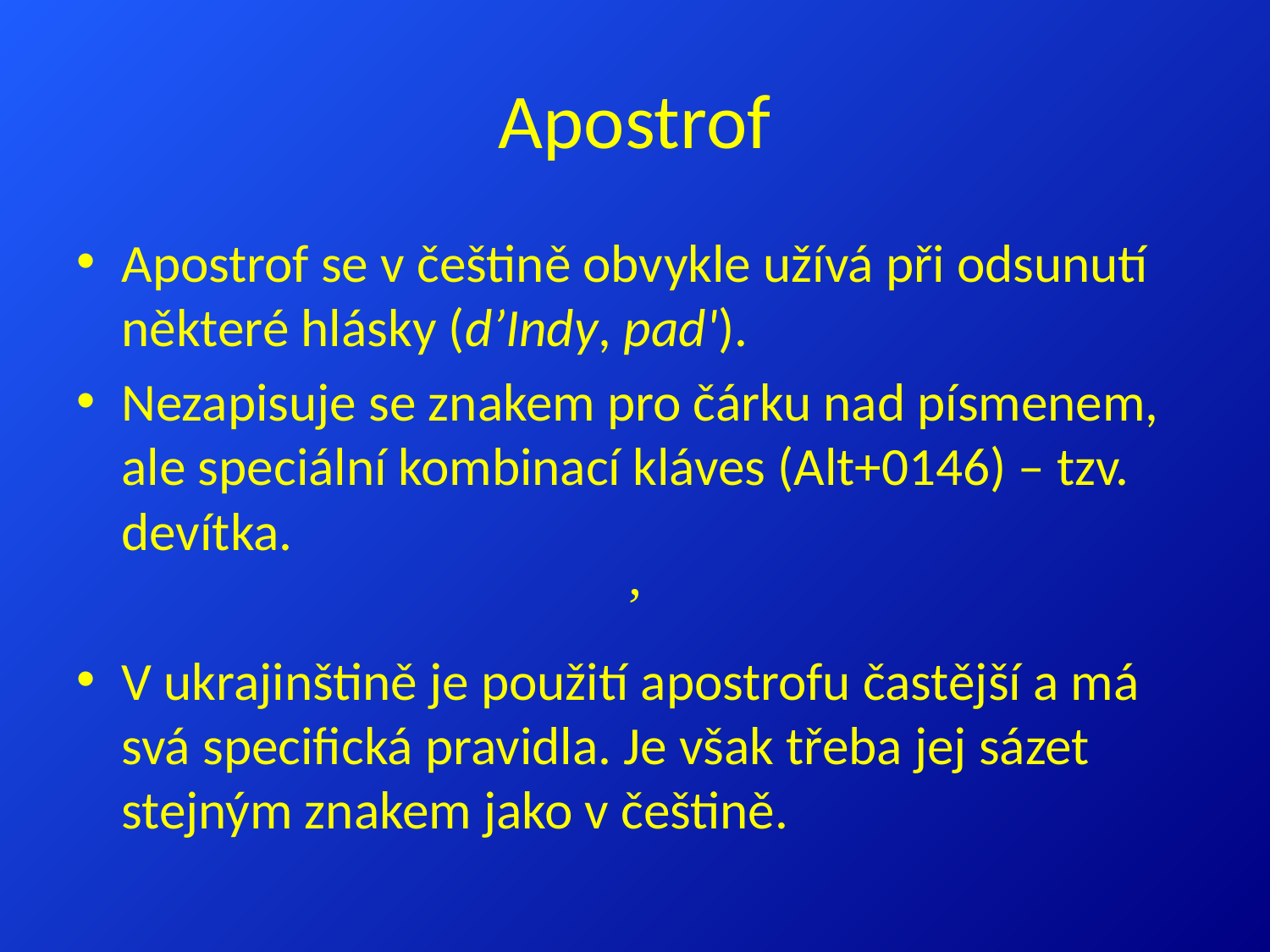

# Apostrof
Apostrof se v češtině obvykle užívá při odsunutí některé hlásky (d’Indy, pad').
Nezapisuje se znakem pro čárku nad písmenem, ale speciální kombinací kláves (Alt+0146) – tzv. devítka.
’
V ukrajinštině je použití apostrofu častější a má svá specifická pravidla. Je však třeba jej sázet stejným znakem jako v češtině.